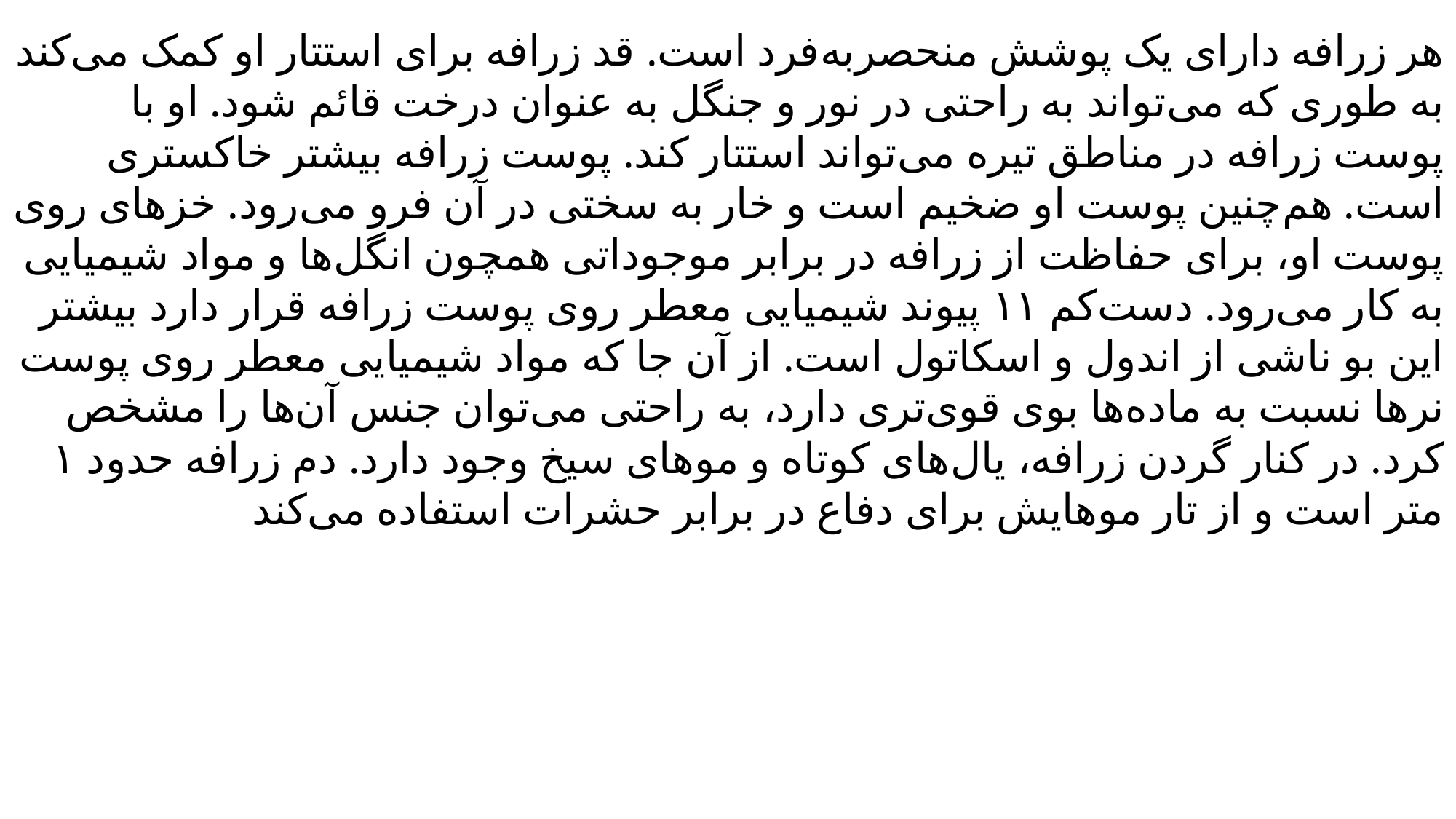

هر زرافه دارای یک پوشش منحصربه‌فرد است. قد زرافه برای استتار او کمک می‌کند به طوری که می‌تواند به راحتی در نور و جنگل به عنوان درخت قائم شود. او با پوست زرافه در مناطق تیره می‌تواند استتار کند. پوست زرافه بیشتر خاکستری است. هم‌چنین پوست او ضخیم است و خار به سختی در آن فرو می‌رود. خزهای روی پوست او، برای حفاظت از زرافه در برابر موجوداتی همچون انگل‌ها و مواد شیمیایی به کار می‌رود. دست‌کم ۱۱ پیوند شیمیایی معطر روی پوست زرافه قرار دارد بیشتر این بو ناشی از اندول و اسکاتول است. از آن جا که مواد شیمیایی معطر روی پوست نرها نسبت به ماده‌ها بوی قوی‌تری دارد، به راحتی می‌توان جنس آن‌ها را مشخص کرد. در کنار گردن زرافه، یال‌های کوتاه و موهای سیخ وجود دارد. دم زرافه حدود ۱ متر است و از تار موهایش برای دفاع در برابر حشرات استفاده می‌کند